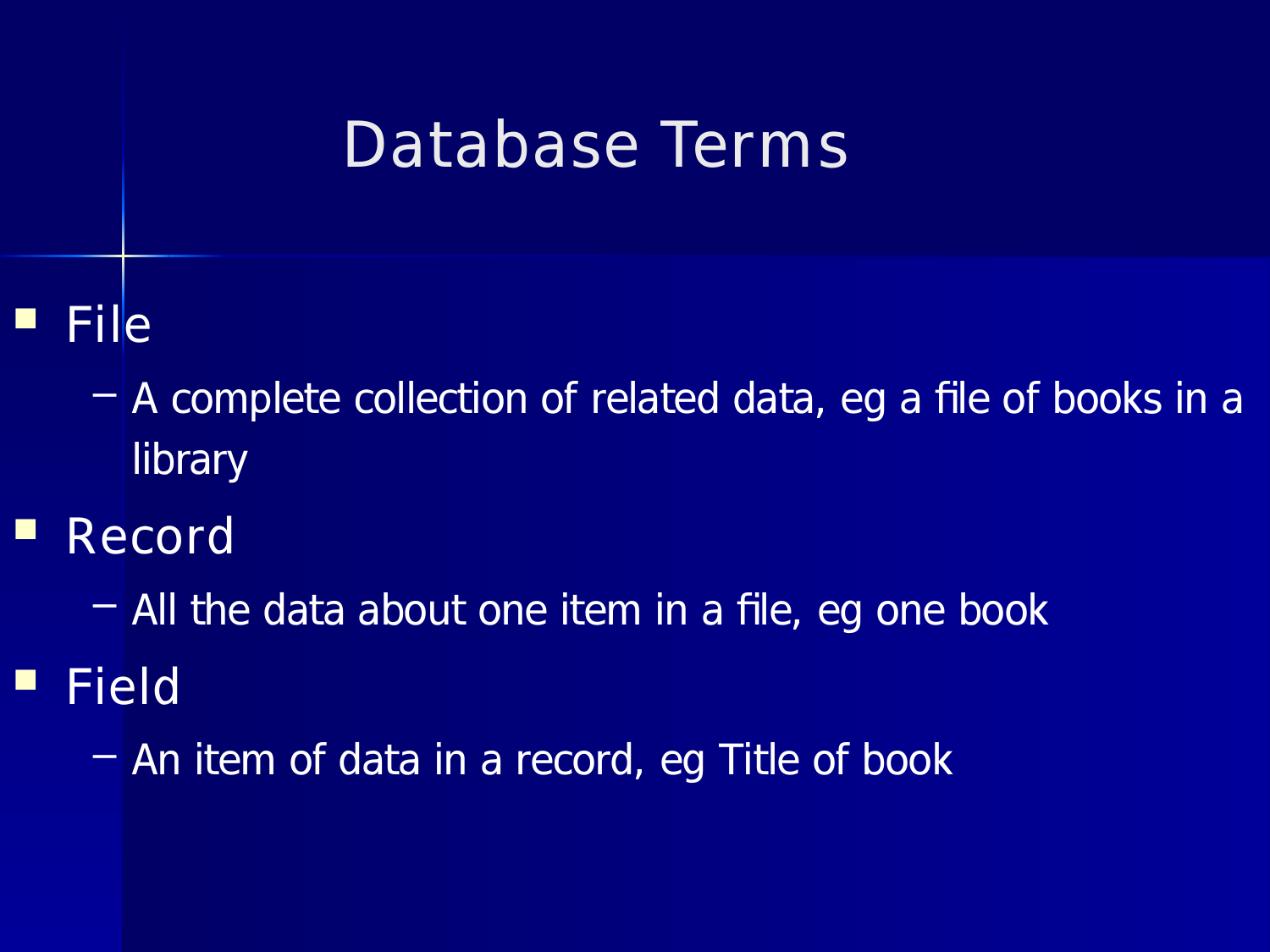

# Database Terms
File
A complete collection of related data, eg a file of books in a library
Record
All the data about one item in a file, eg one book
Field
An item of data in a record, eg Title of book